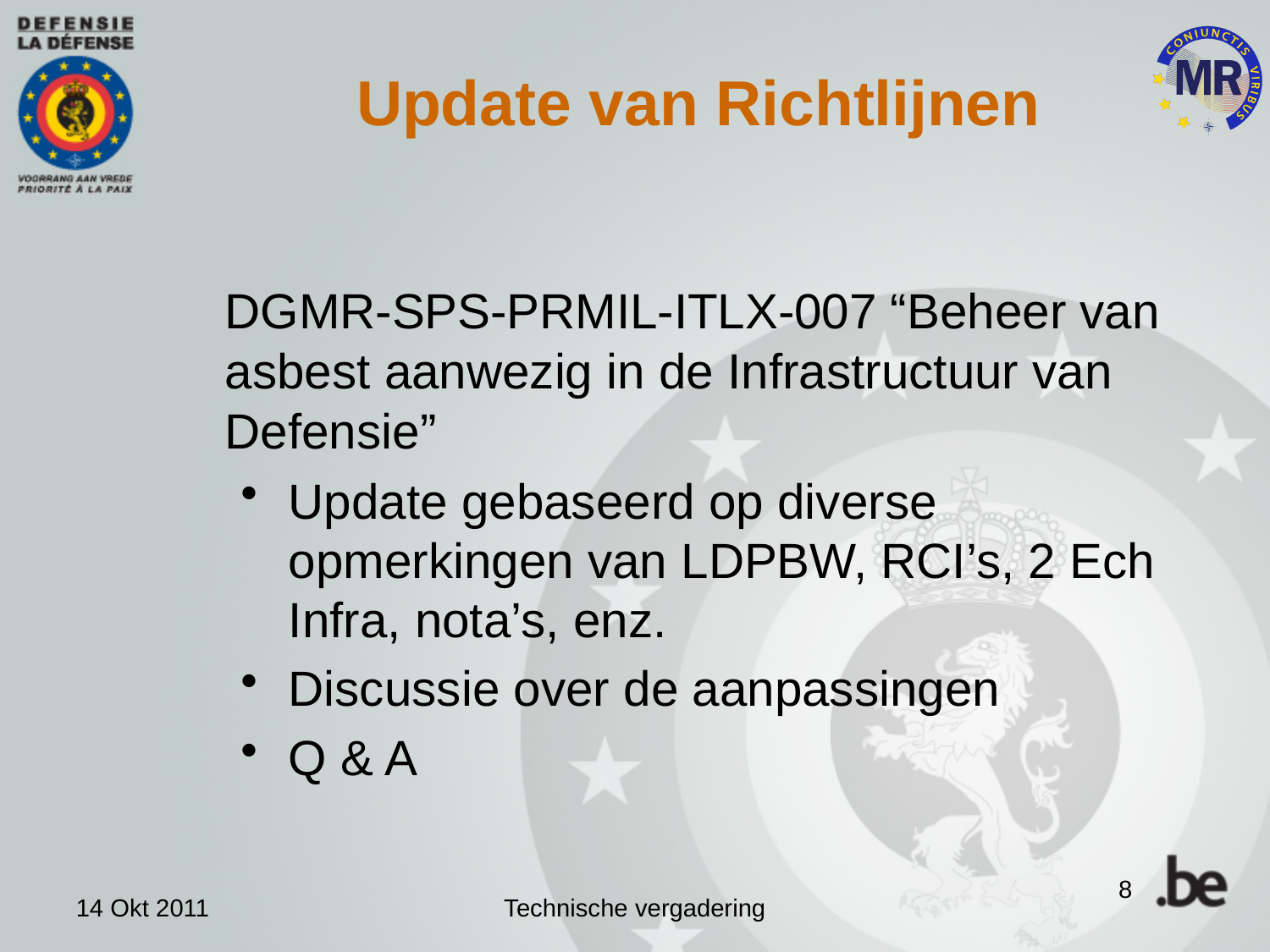

Update van Richtlijnen
	DGMR-SPS-PRMIL-ITLX-007 “Beheer van asbest aanwezig in de Infrastructuur van Defensie”
Update gebaseerd op diverse opmerkingen van LDPBW, RCI’s, 2 Ech Infra, nota’s, enz.
Discussie over de aanpassingen
Q & A
8
14 Okt 2011
Technische vergadering